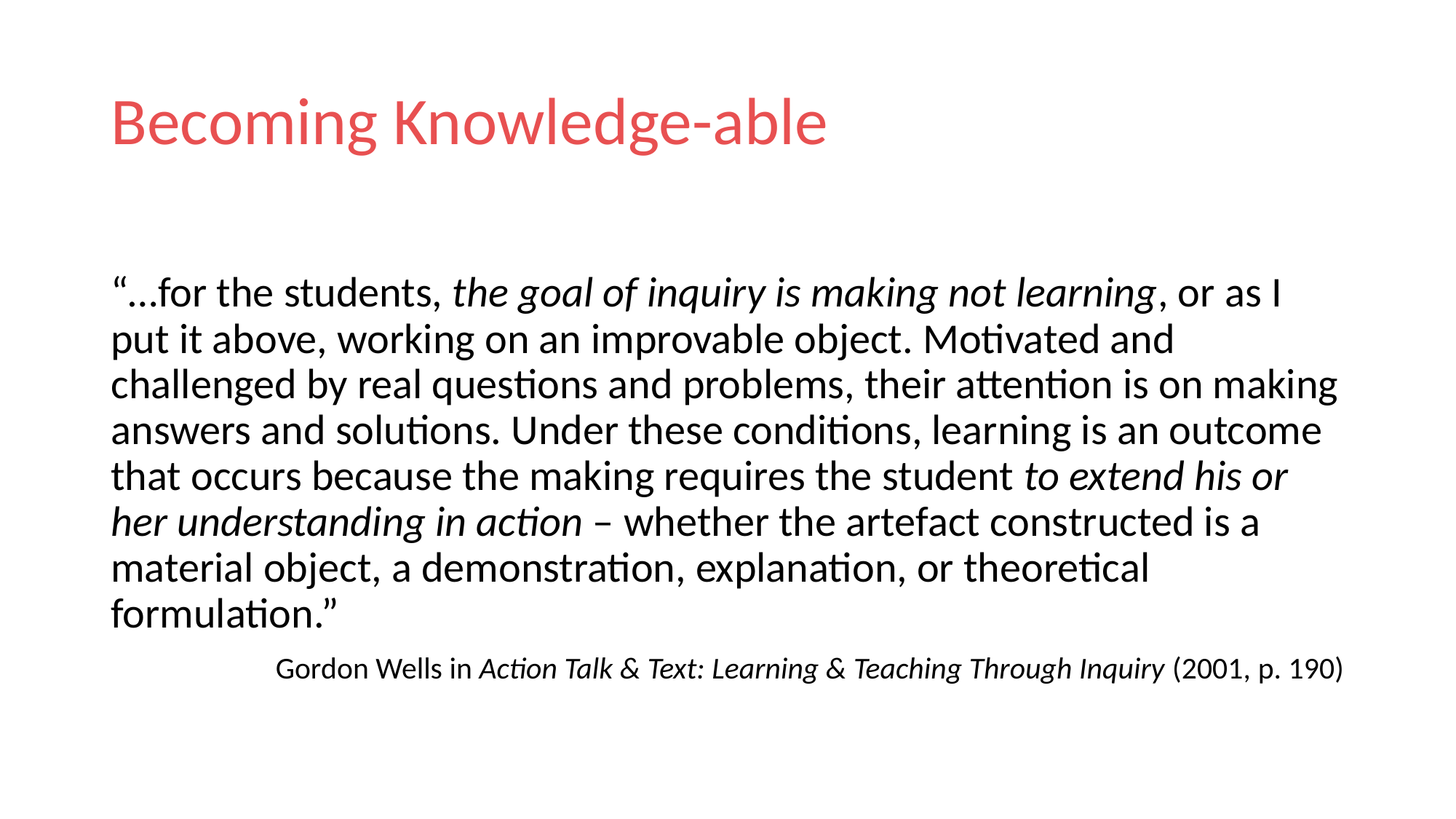

# Becoming Knowledge-able
“…for the students, the goal of inquiry is making not learning, or as I put it above, working on an improvable object. Motivated and challenged by real questions and problems, their attention is on making answers and solutions. Under these conditions, learning is an outcome that occurs because the making requires the student to extend his or her understanding in action – whether the artefact constructed is a material object, a demonstration, explanation, or theoretical formulation.”
Gordon Wells in Action Talk & Text: Learning & Teaching Through Inquiry (2001, p. 190)